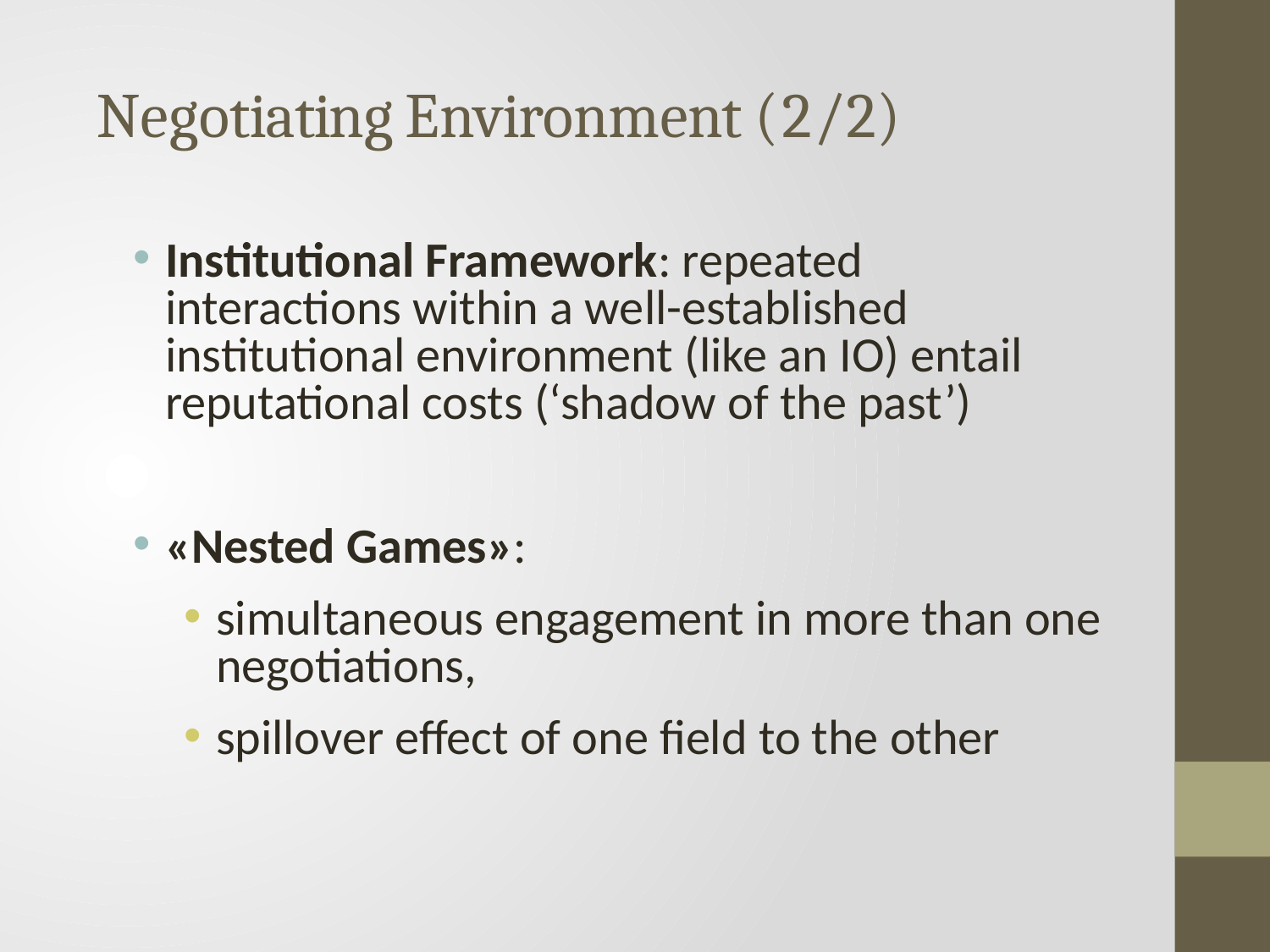

# Negotiating Environment (2/2)
Institutional Framework: repeated interactions within a well-established institutional environment (like an IO) entail reputational costs (‘shadow of the past’)

«Nested Games»:
simultaneous engagement in more than one negotiations,
spillover effect of one field to the other